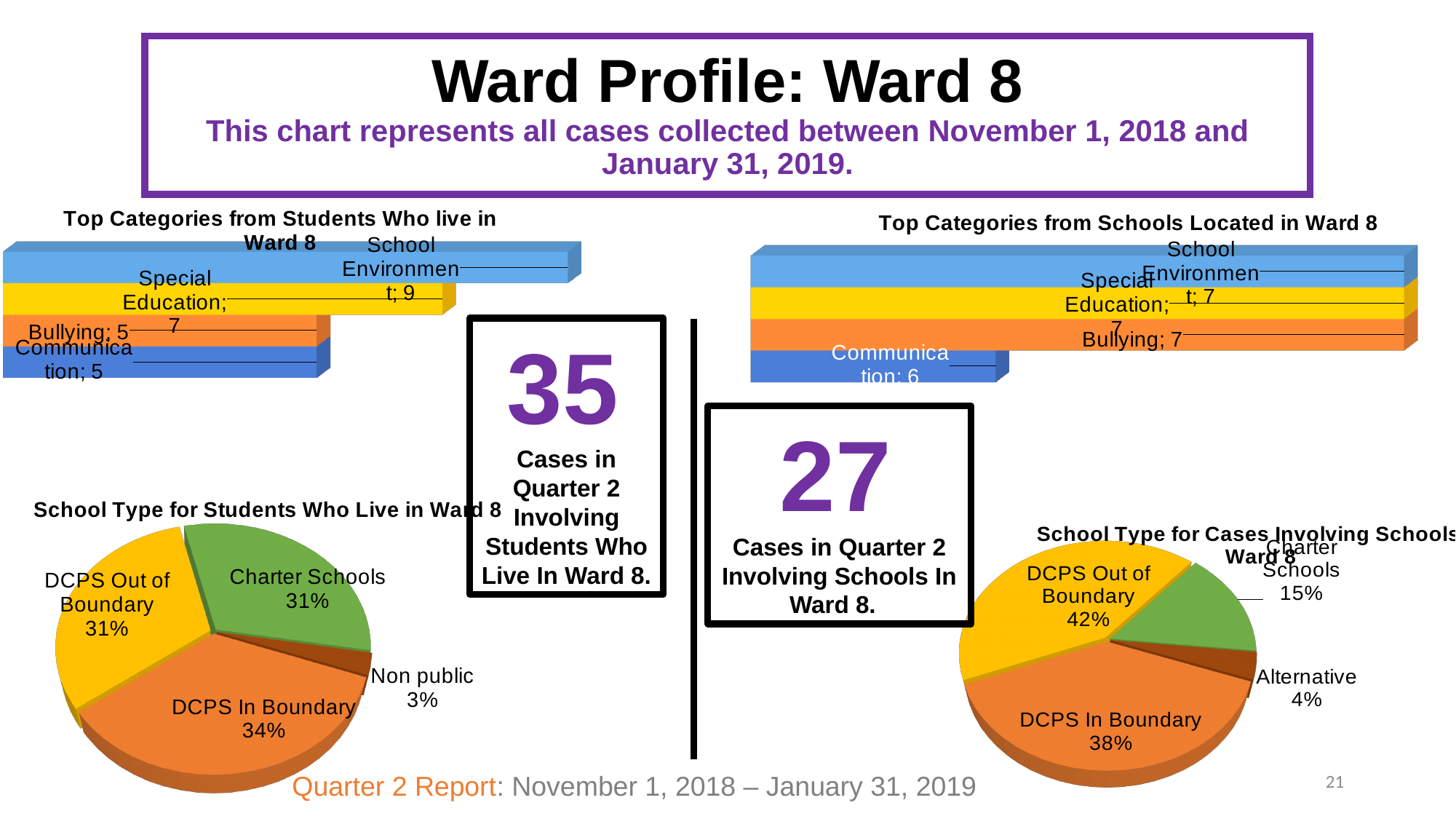

# Ward Profile: Ward 8
This chart represents all cases collected between November 1, 2018 and January 31, 2019.

[unsupported chart]

[unsupported chart]

35
Cases in Quarter 2 Involving Students Who Live In Ward 8.
27
Cases in Quarter 2 Involving Schools In Ward 8.

[unsupported chart]

[unsupported chart]

21
Quarter 2 Report: November 1, 2018 – January 31, 2019